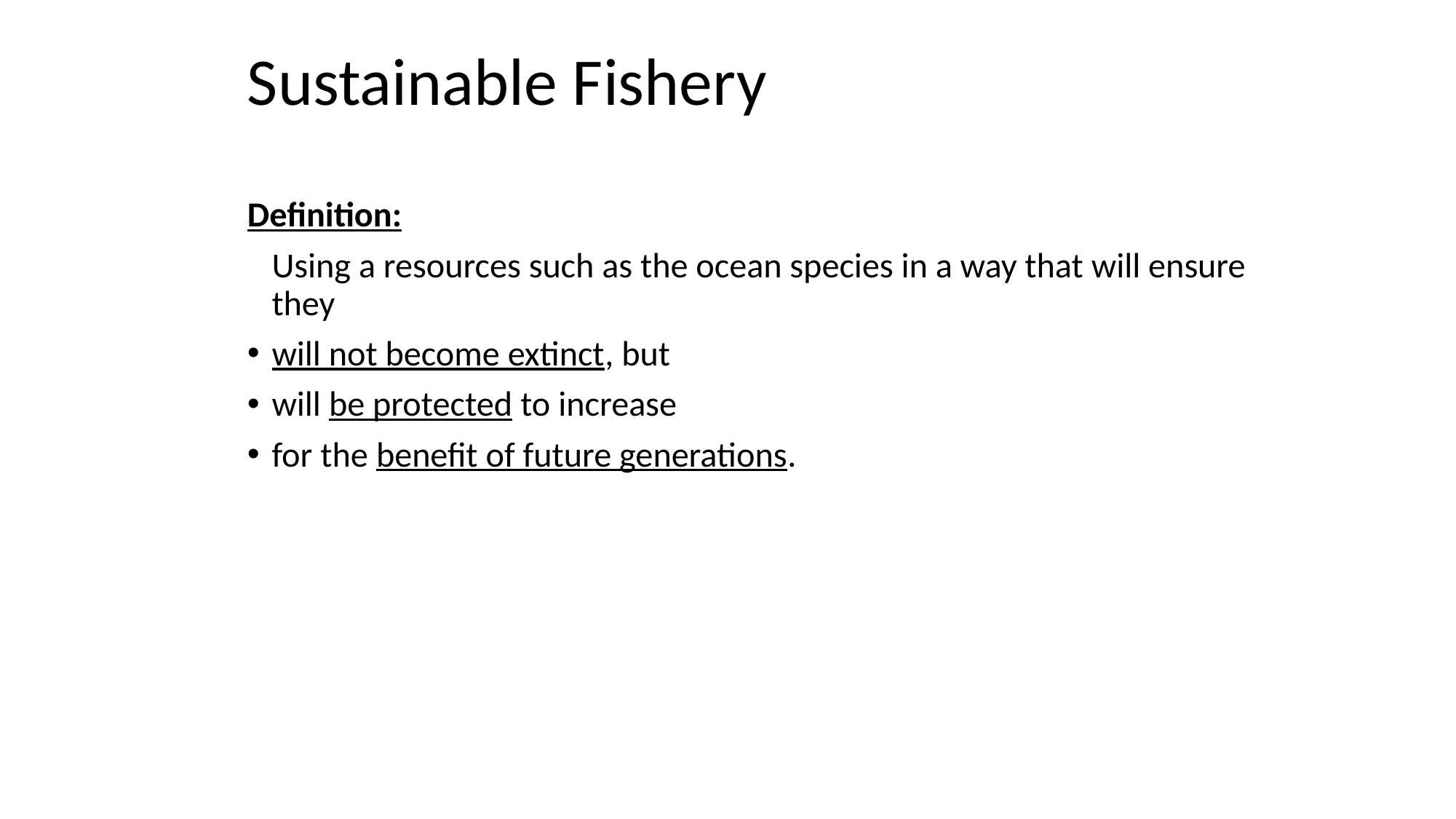

# Sustainable Fishery
Definition:
	Using a resources such as the ocean species in a way that will ensure they
will not become extinct, but
will be protected to increase
for the benefit of future generations.